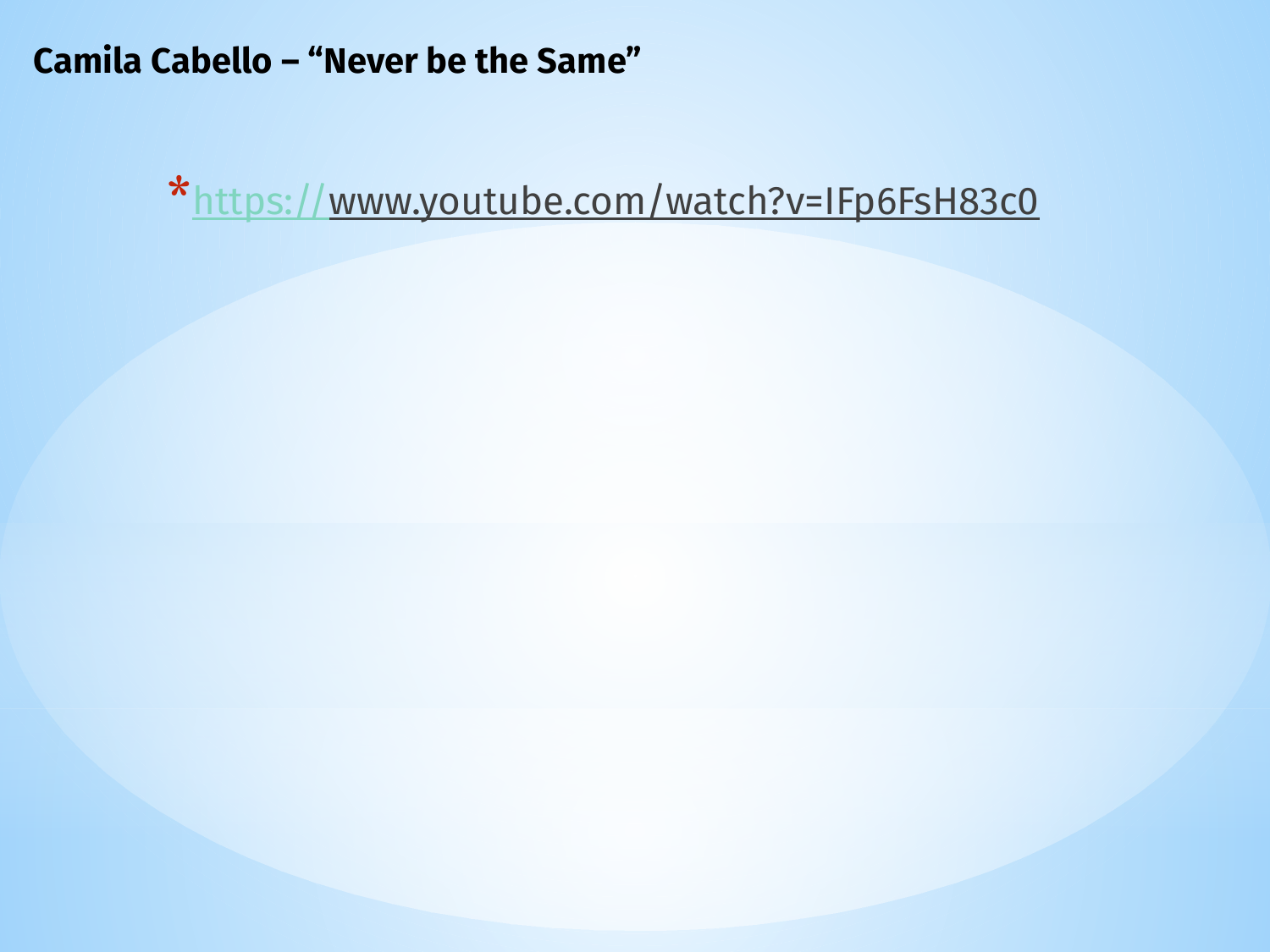

# Camila Cabello – “Never be the Same”
https://www.youtube.com/watch?v=IFp6FsH83c0